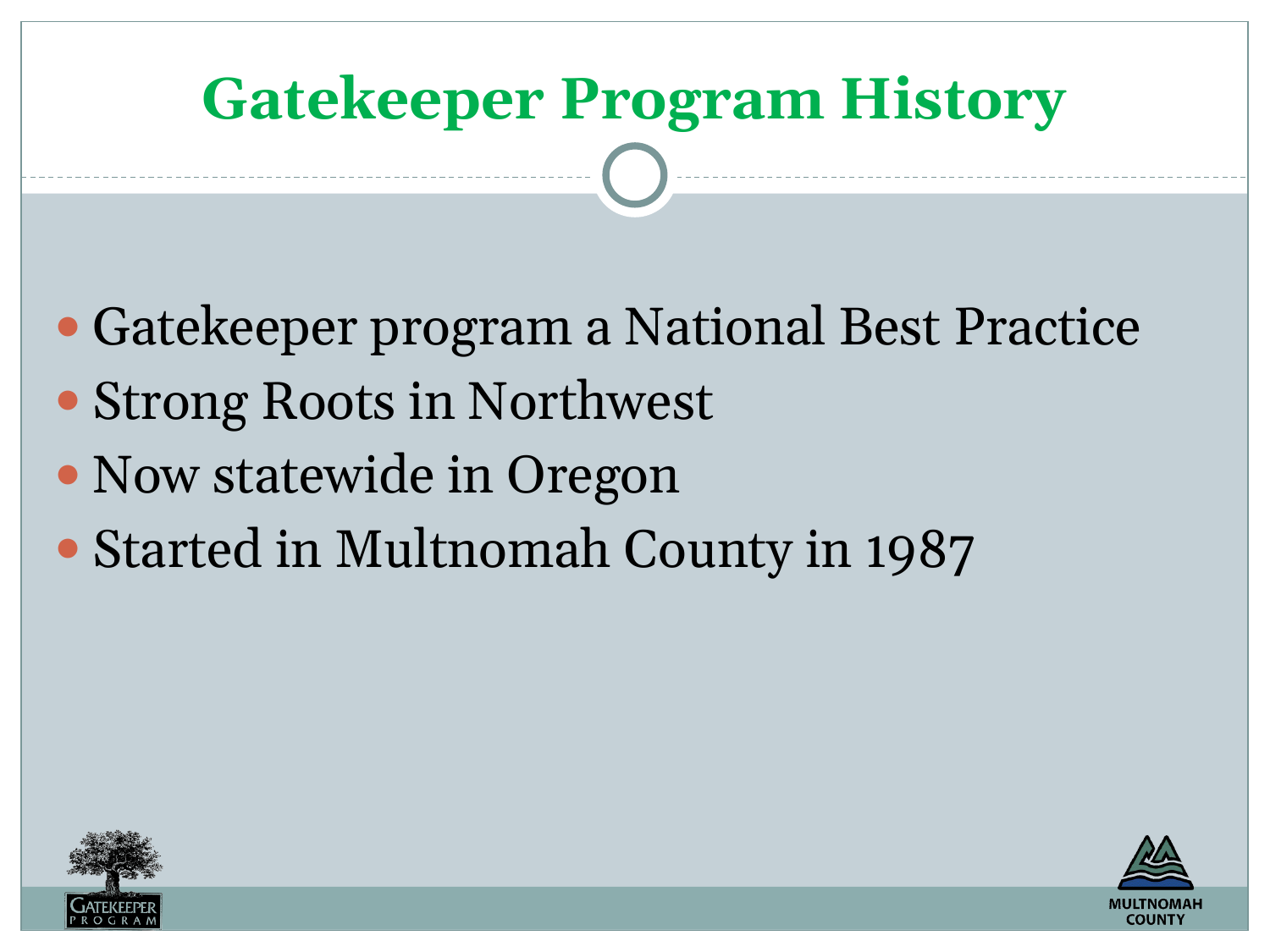

# Gatekeeper Program History

Gatekeeper program a National Best Practice
Strong Roots in Northwest
Now statewide in Oregon
Started in Multnomah County in 1987